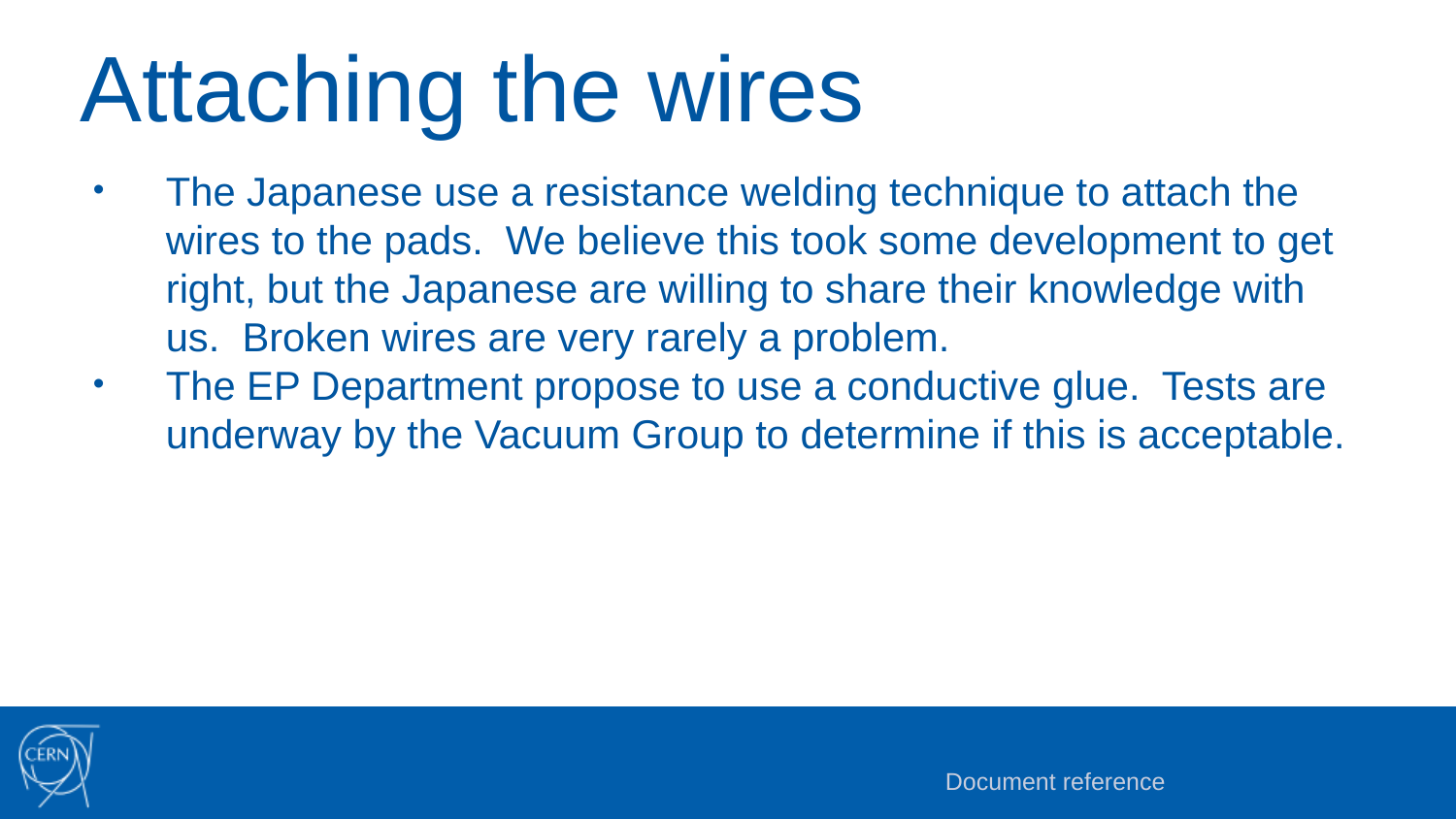

# Attaching the wires
The Japanese use a resistance welding technique to attach the wires to the pads.  We believe this took some development to get right, but the Japanese are willing to share their knowledge with us.  Broken wires are very rarely a problem.
The EP Department propose to use a conductive glue.  Tests are underway by the Vacuum Group to determine if this is acceptable.
Document reference
11